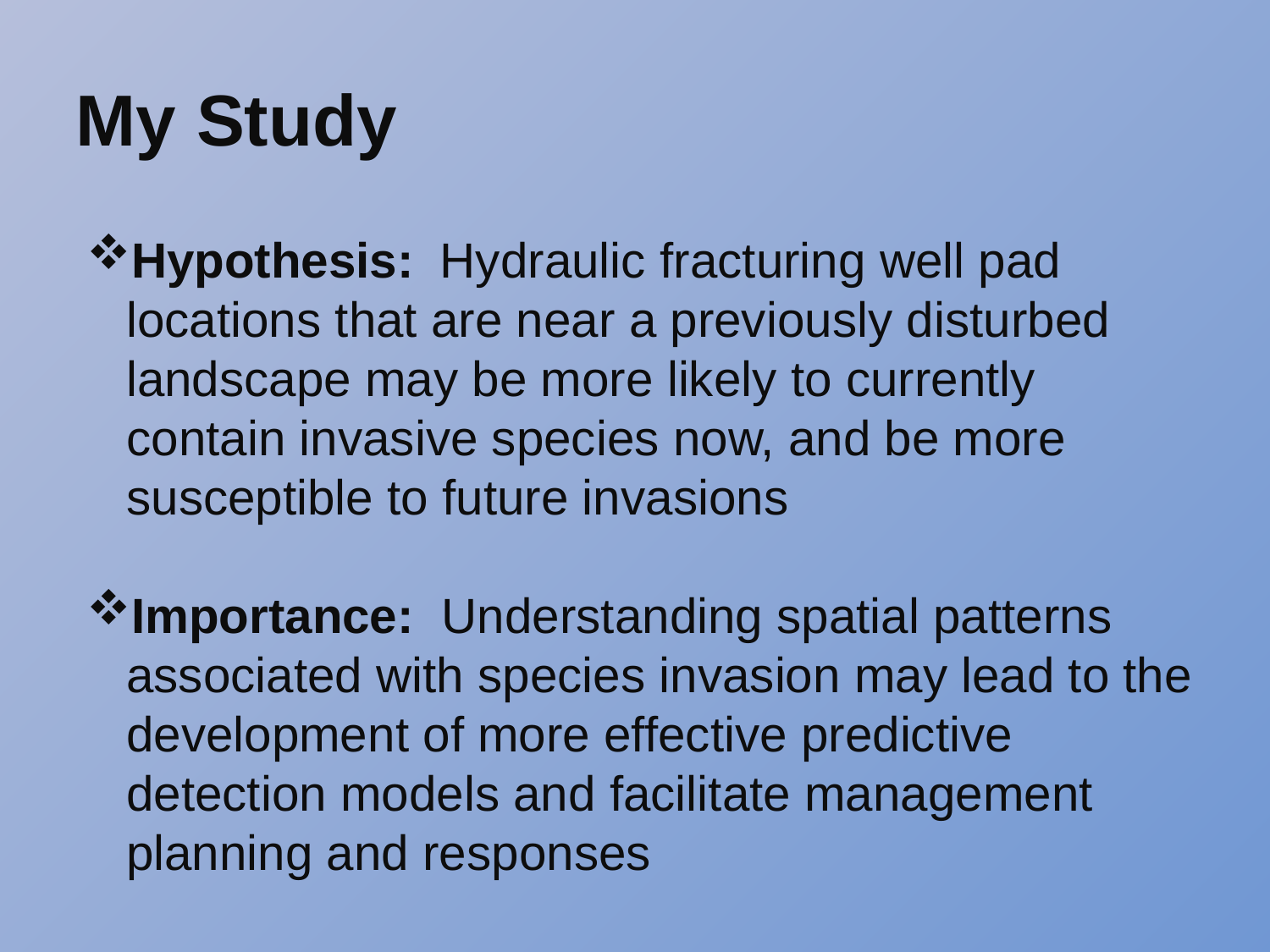

# My Study
Hypothesis:  Hydraulic fracturing well pad locations that are near a previously disturbed landscape may be more likely to currently contain invasive species now, and be more susceptible to future invasions

Importance:  Understanding spatial patterns associated with species invasion may lead to the development of more effective predictive detection models and facilitate management planning and responses